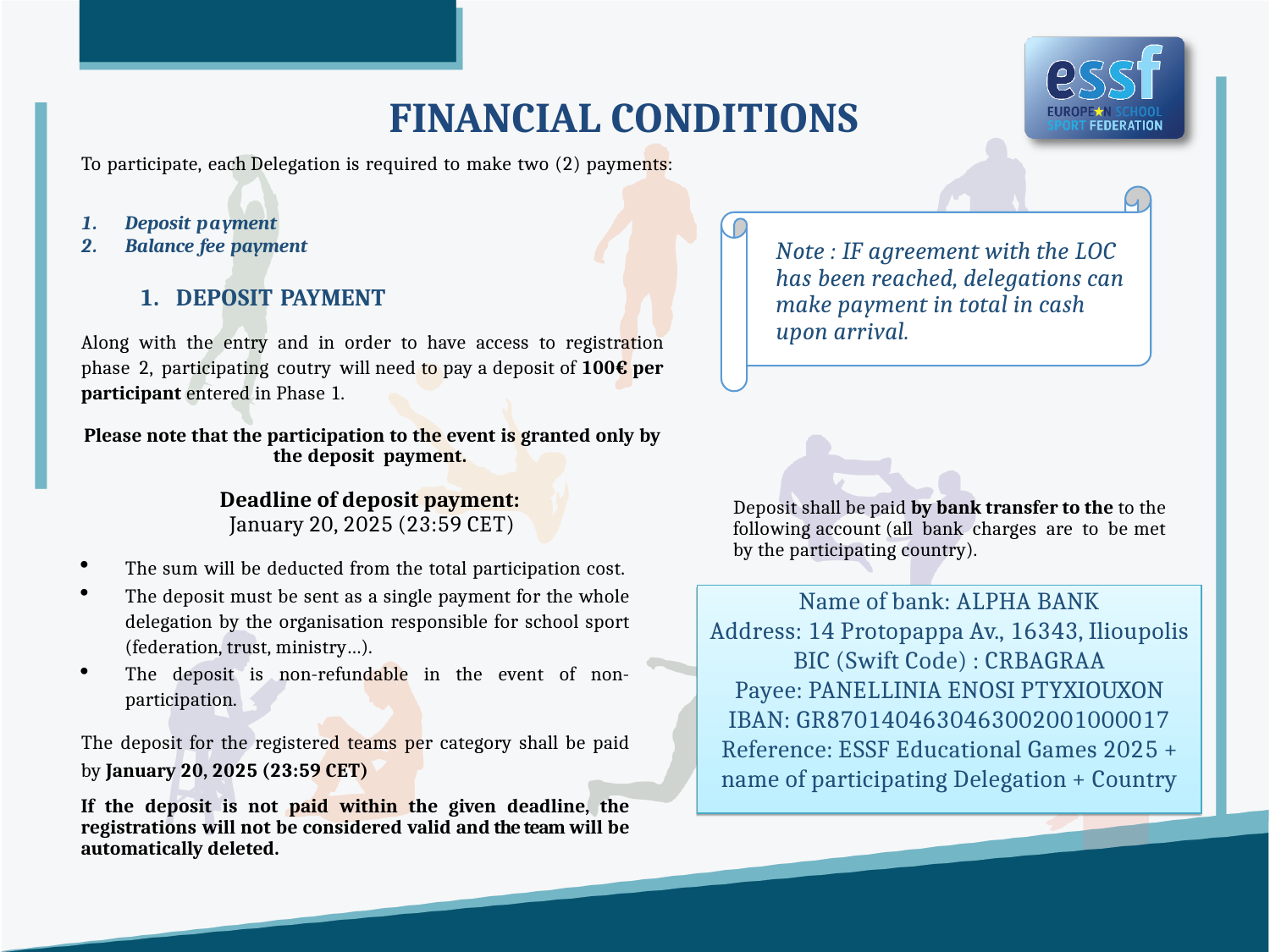

FINANCIAL CONDITIONS
To participate, each Delegation is required to make two (2) payments:

Deposit payment
Balance fee payment

DEPOSIT PAYMENT
Along with the entry and in order to have access to registration phase 2, participating coutry will need to pay a deposit of 100€ per participant entered in Phase 1.

Please note that the participation to the event is granted only by the deposit  payment.

Deadline of deposit payment:
January 20, 2025 (23:59 CET)

The sum will be deducted from the total participation cost.
The deposit must be sent as a single payment for the whole delegation by the organisation responsible for school sport (federation, trust, ministry…).
The deposit is non-refundable in the event of non-participation.
The deposit for the registered teams per category shall be paid by January 20, 2025 (23:59 CET)
If the deposit is not paid within the given deadline, the registrations will not be considered valid and the team will be automatically deleted.

Note : IF agreement with the LOC has been reached, delegations can make payment in total in cash upon arrival.

Deposit shall be paid by bank transfer to the to the following account (all  bank  charges  are  to  be met by the participating country).

Name of bank: ALPHA BANK
Address: 14 Protopappa Av., 16343, Ilioupolis
BIC (Swift Code) : CRBAGRAA
Payee: PANELLINIA ENOSI PTYXIOUXON
IBAN: GR8701404630463002001000017
Reference: ESSF Educational Games 2025 + name of participating Delegation + Country